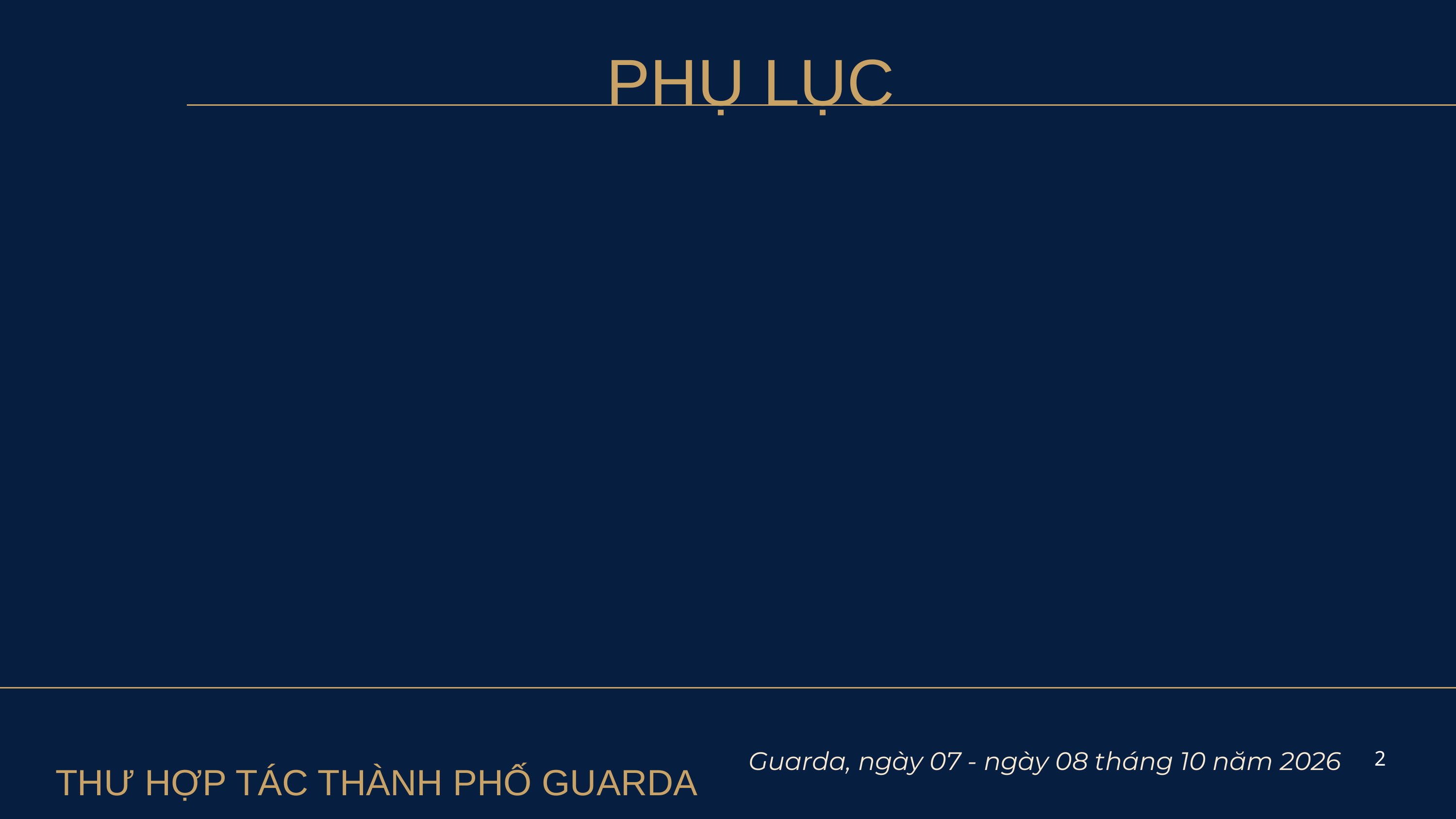

PHỤ LỤC
THƯ HỢP TÁC THÀNH PHỐ GUARDA
Guarda, ngày 07 - ngày 08 tháng 10 năm 2026
2